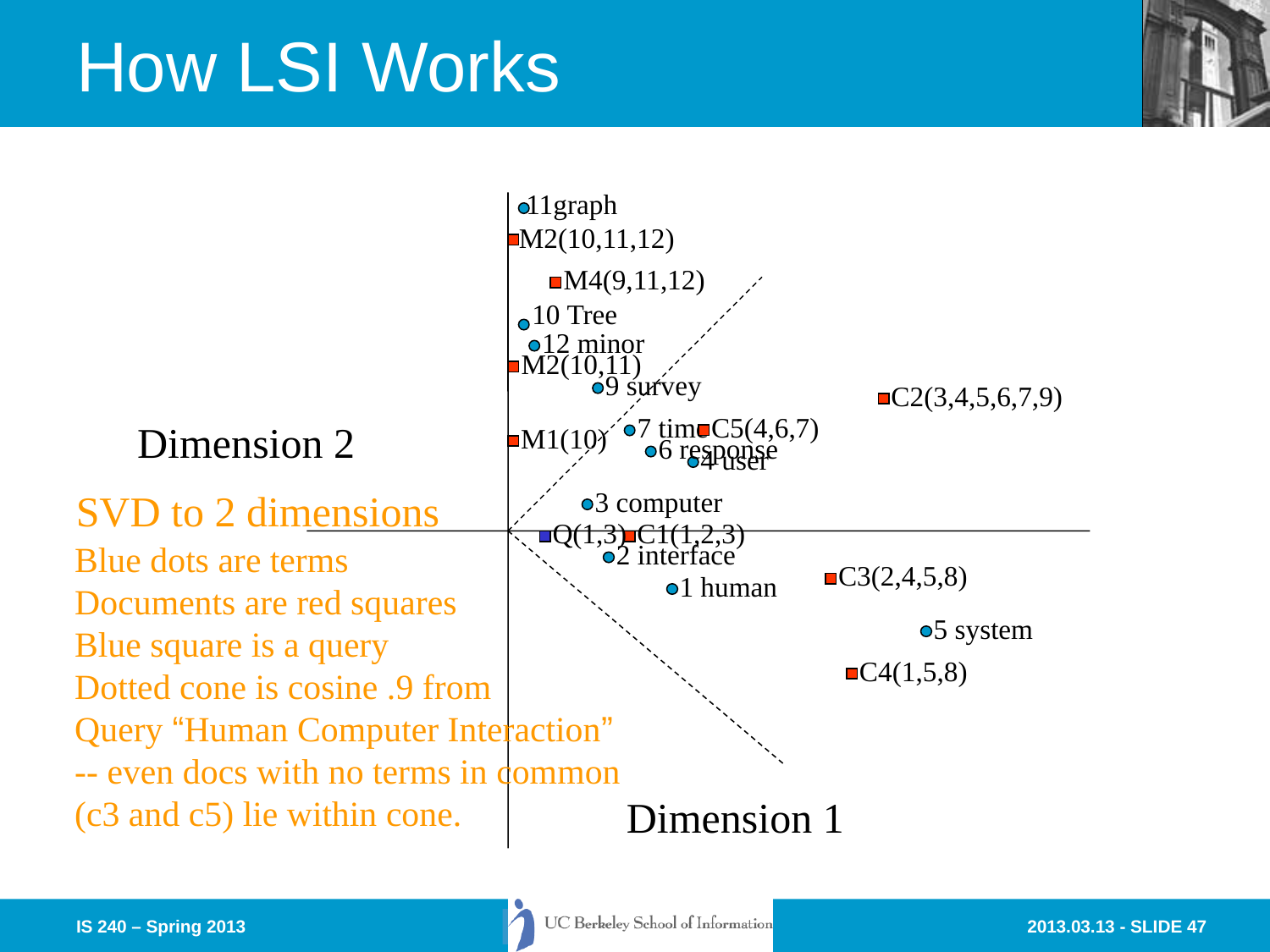

# How LSI Works
 11graph
M2(10,11,12)

M4(9,11,12)

10 Tree

12 minor

M2(10,11)

9 survey

C2(3,4,5,6,7,9)

7 time

C5(4,6,7)

Dimension 2
M1(10)

6 response

4 user

SVD to 2 dimensions
3 computer

Q(1,3)
C1(1,2,3)

Blue dots are terms
Documents are red squares
Blue square is a query
Dotted cone is cosine .9 from
Query “Human Computer Interaction”
-- even docs with no terms in common
(c3 and c5) lie within cone.

2 interface

C3(2,4,5,8)

1 human

5 system

C4(1,5,8)

Dimension 1
IS 240 – Spring 2013